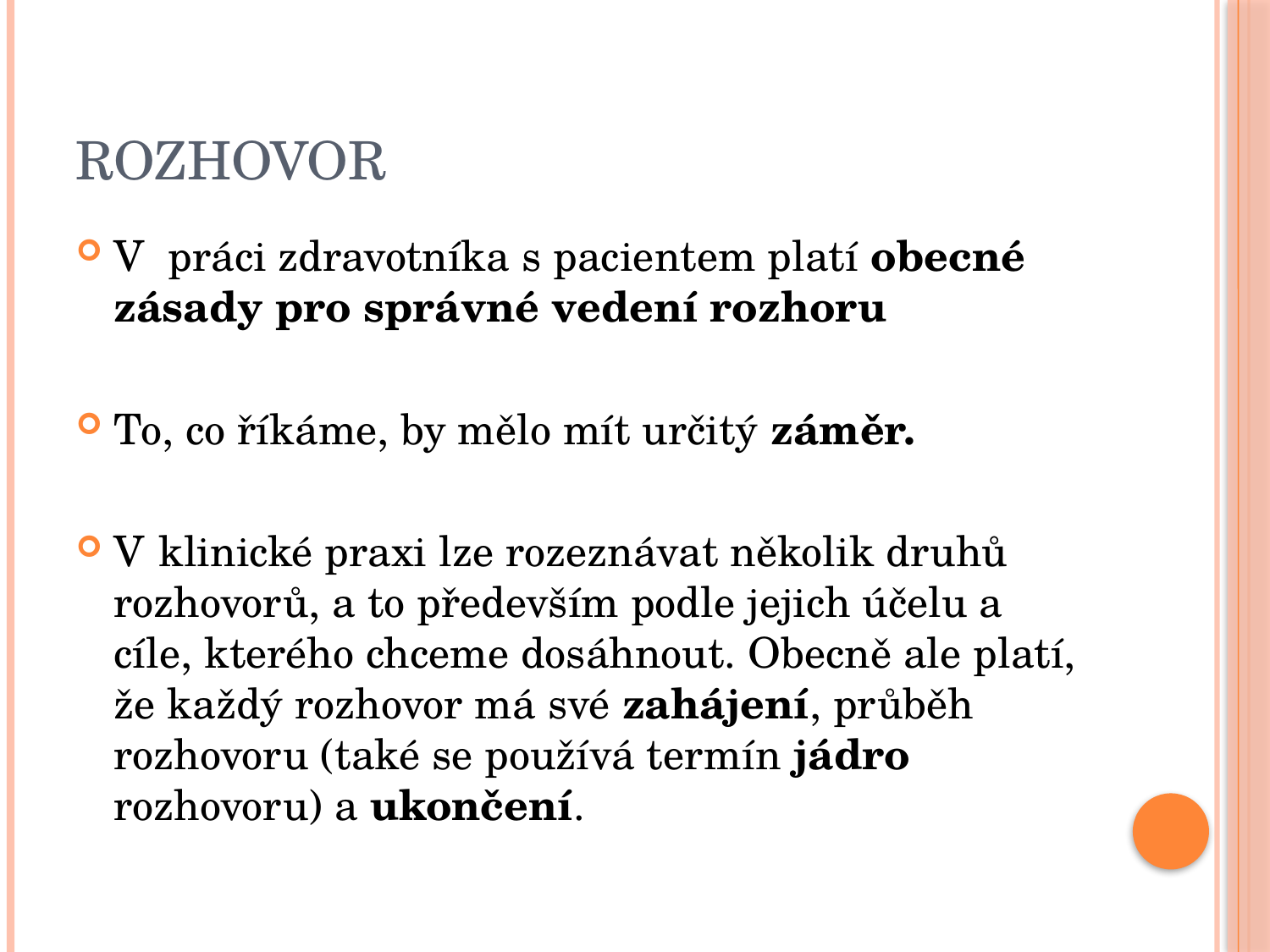

# ROZHOVOR
V  práci zdravotníka s pacientem platí obecné zásady pro správné vedení rozhoru

To, co říkáme, by mělo mít určitý záměr.

V klinické praxi lze rozeznávat několik druhů rozhovorů, a to především podle jejich účelu a cíle, kterého chceme dosáhnout. Obecně ale platí, že každý rozhovor má své zahájení, průběh rozhovoru (také se používá termín jádro rozhovoru) a ukončení.